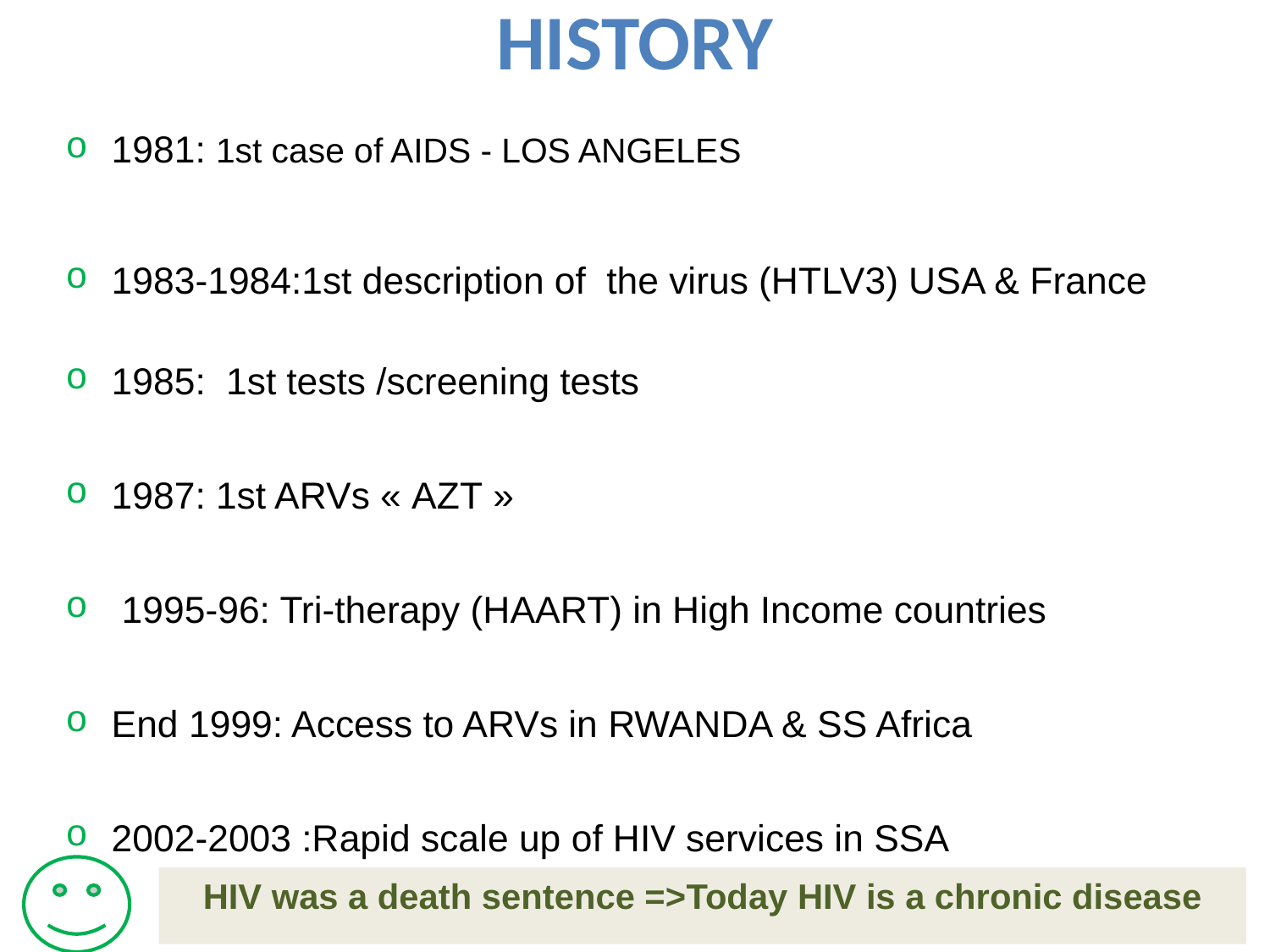

# HISTORY

1981: 1st case of AIDS - LOS ANGELES

1983-1984:1st description of  the virus (HTLV3) USA & France

1985:  1st tests /screening tests

1987: 1st ARVs « AZT »

 1995-96: Tri-therapy (HAART) in High Income countries

End 1999: Access to ARVs in RWANDA & SS Africa

2002-2003 :Rapid scale up of HIV services in SSA

HIV was a death sentence =>Today HIV is a chronic disease